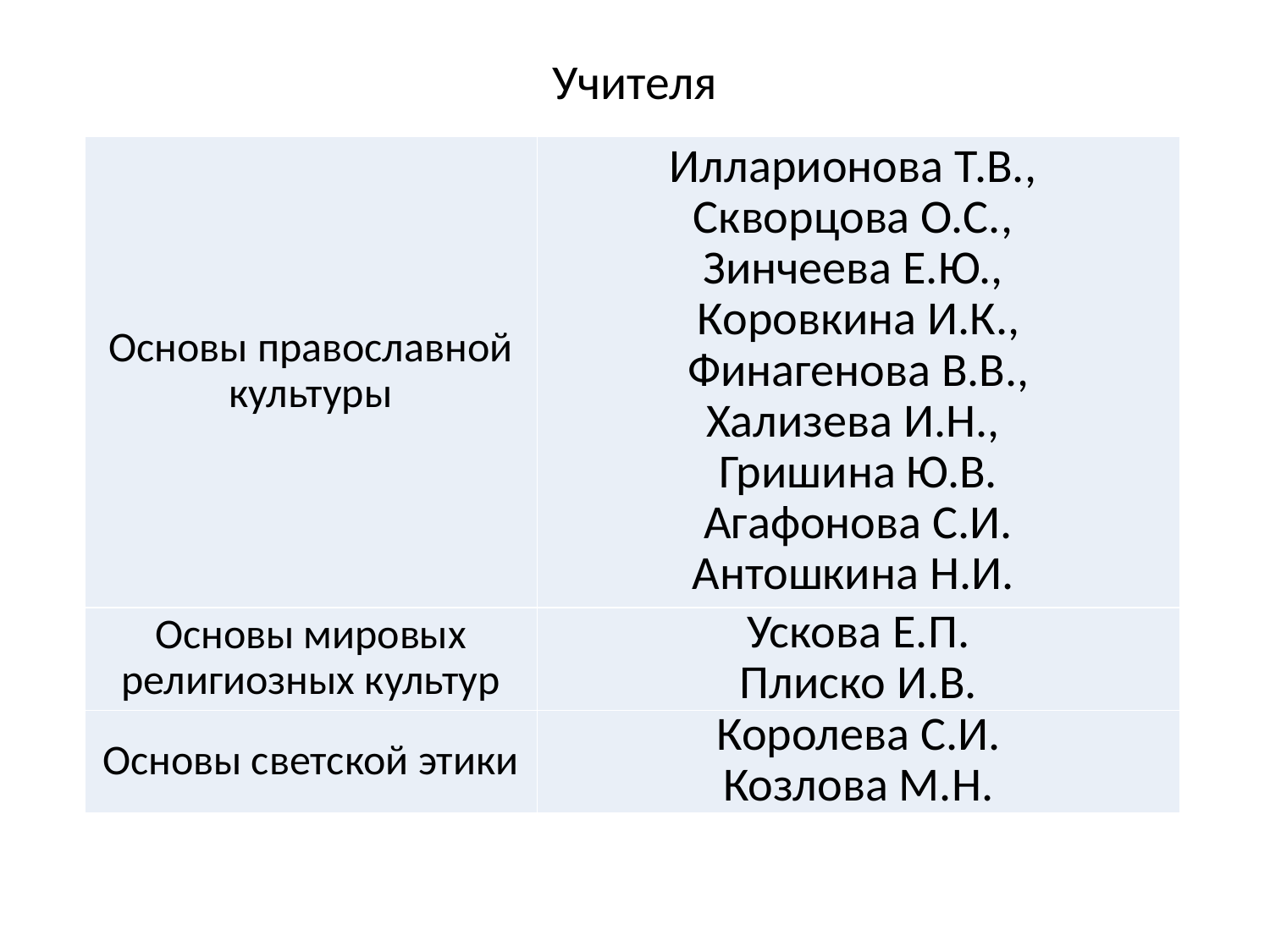

# Учителя
| Основы православной культуры | Илларионова Т.В., Скворцова О.С., Зинчеева Е.Ю., Коровкина И.К., Финагенова В.В., Хализева И.Н., Гришина Ю.В. Агафонова С.И. Антошкина Н.И. |
| --- | --- |
| Основы мировых религиозных культур | Ускова Е.П. Плиско И.В. |
| Основы светской этики | Королева С.И. Козлова М.Н. |